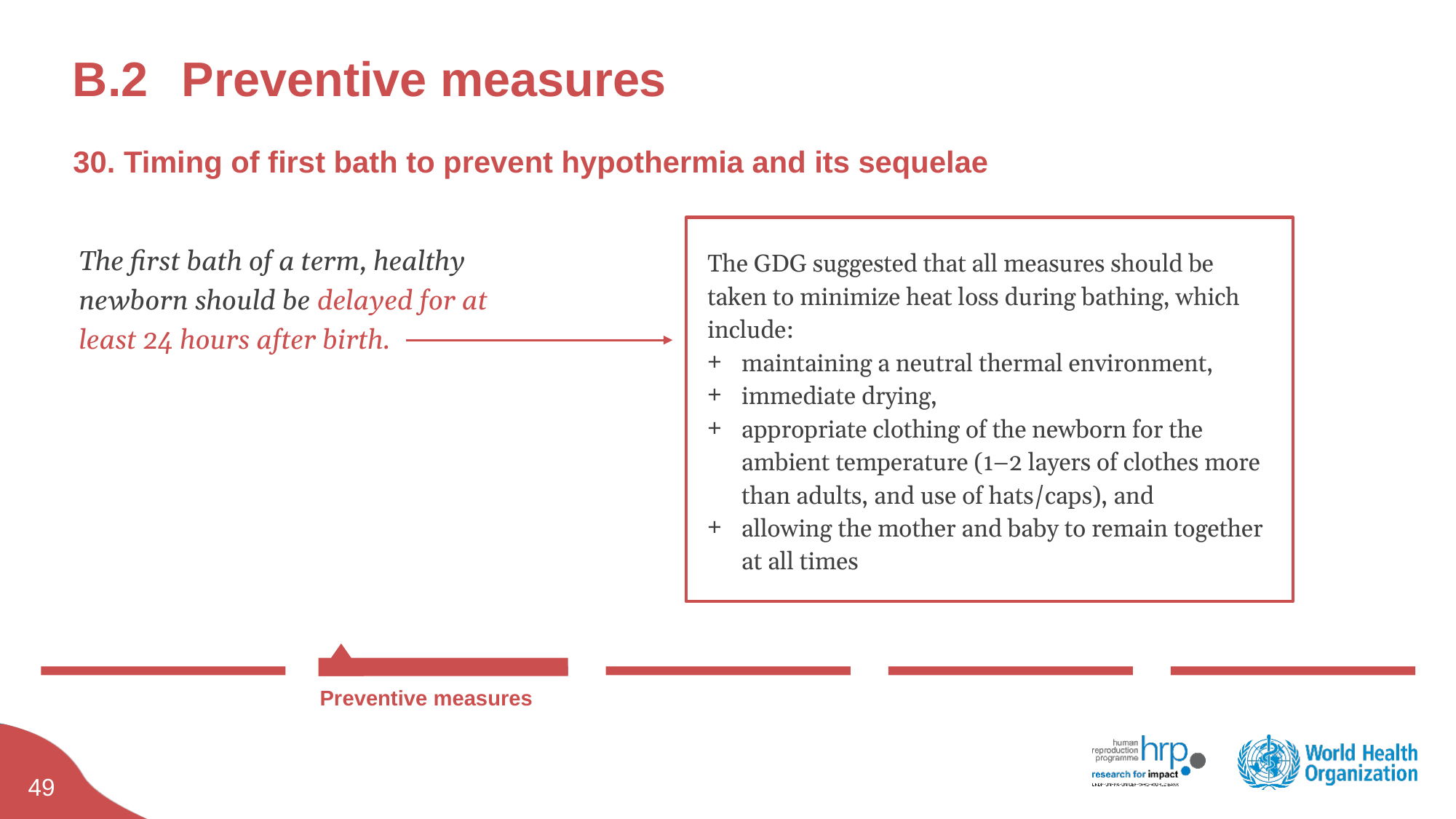

# B.2	Preventive measures
30. Timing of first bath to prevent hypothermia and its sequelae
The GDG suggested that all measures should be taken to minimize heat loss during bathing, which include:
maintaining a neutral thermal environment,
immediate drying,
appropriate clothing of the newborn for the ambient temperature (1–2 layers of clothes more than adults, and use of hats/caps), and
allowing the mother and baby to remain together at all times
The first bath of a term, healthy newborn should be delayed for at least 24 hours after birth.

Preventive measures
49